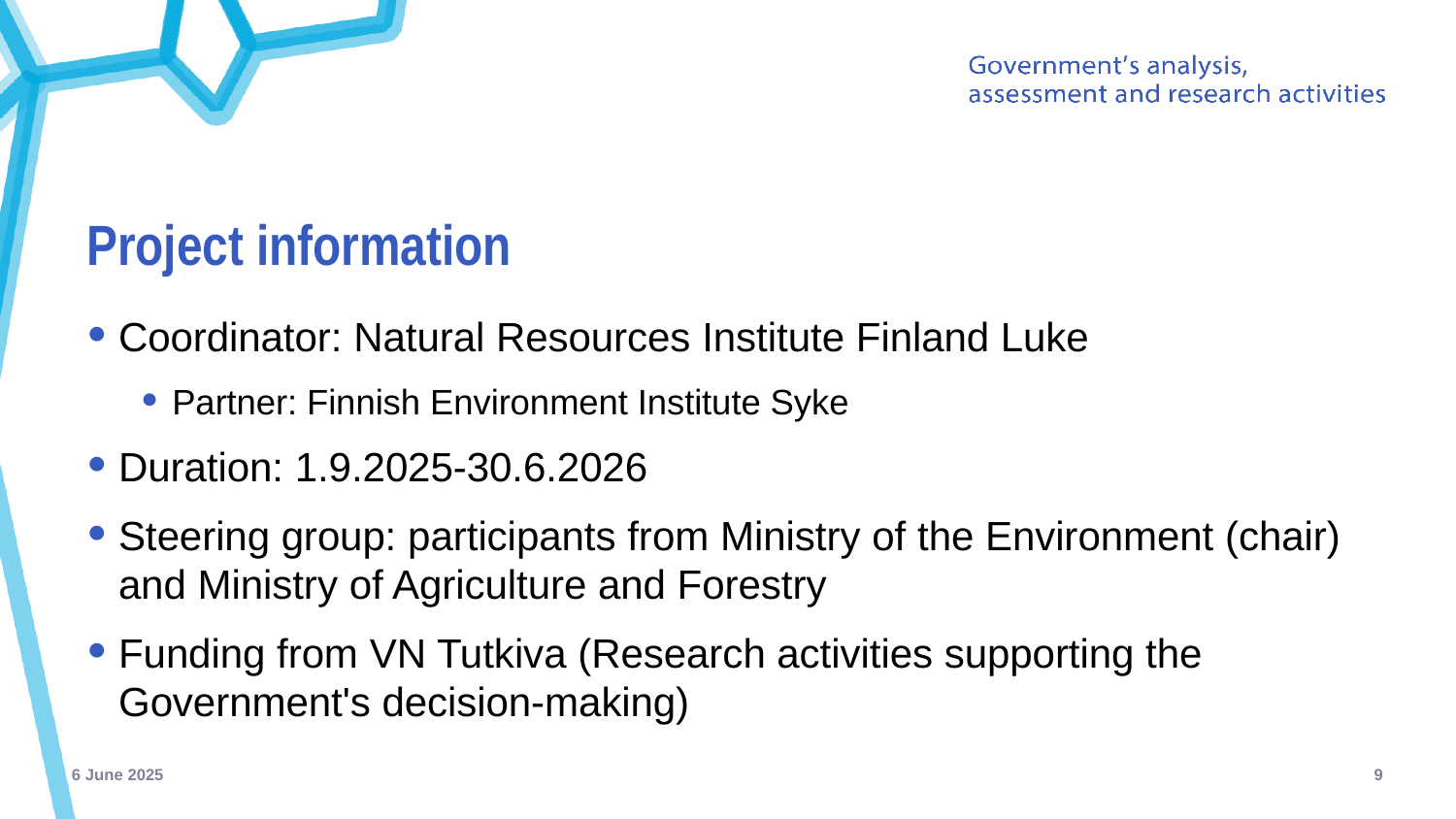

# Project information
Coordinator: Natural Resources Institute Finland Luke
Partner: Finnish Environment Institute Syke
Duration: 1.9.2025-30.6.2026
Steering group: participants from Ministry of the Environment (chair) and Ministry of Agriculture and Forestry
Funding from VN Tutkiva (Research activities supporting the Government's decision-making)
6 June 2025
9